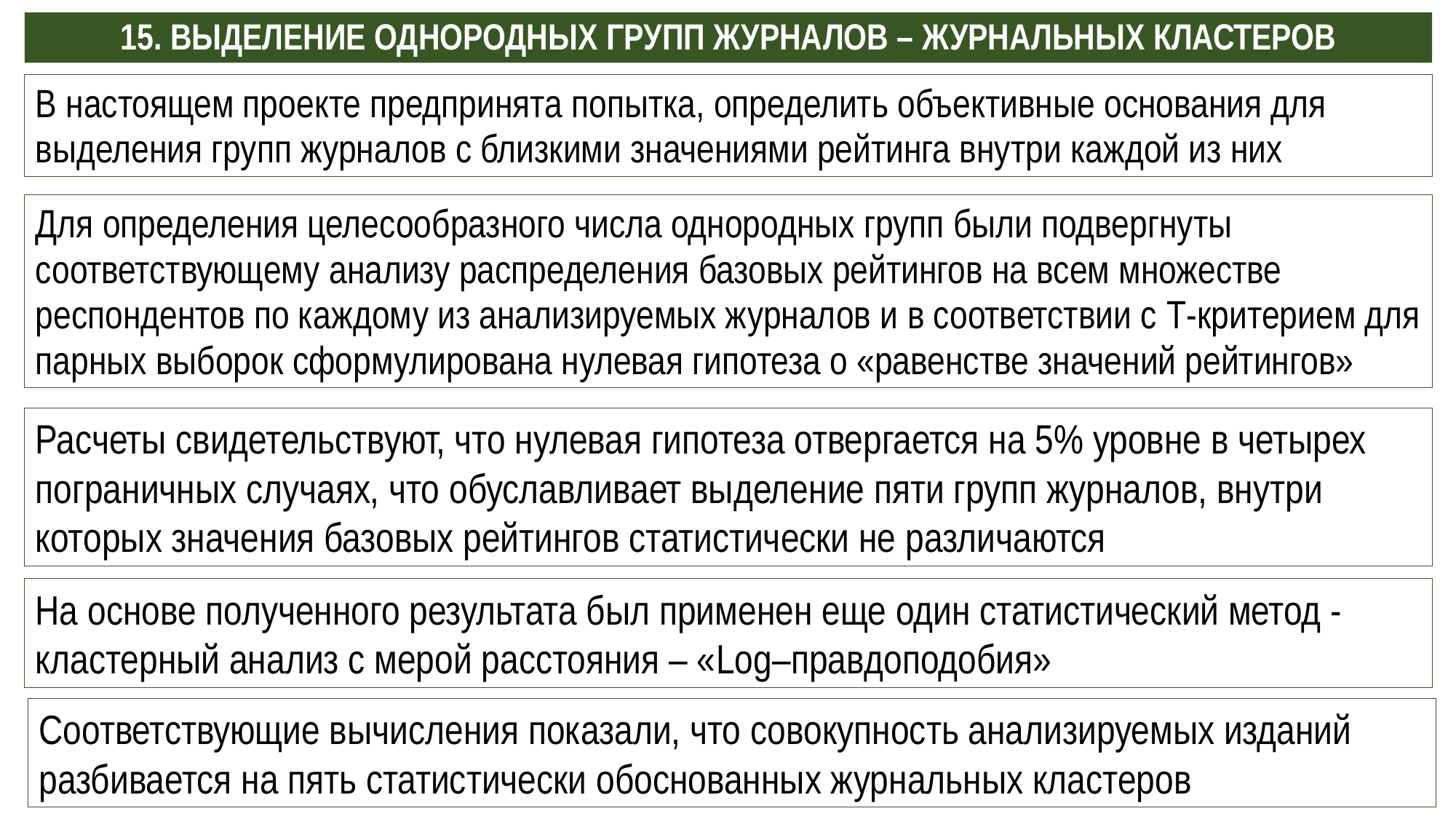

15. ВЫДЕЛЕНИЕ ОДНОРОДНЫХ ГРУПП ЖУРНАЛОВ – ЖУРНАЛЬНЫХ КЛАСТЕРОВ
В настоящем проекте предпринята попытка, определить объективные основания для выделения групп журналов с близкими значениями рейтинга внутри каждой из них
Для определения целесообразного числа однородных групп были подвергнуты соответствующему анализу распределения базовых рейтингов на всем множестве респондентов по каждому из анализируемых журналов и в соответствии с T-критерием для парных выборок сформулирована нулевая гипотеза о «равенстве значений рейтингов»
Расчеты свидетельствуют, что нулевая гипотеза отвергается на 5% уровне в четырех пограничных случаях, что обуславливает выделение пяти групп журналов, внутри которых значения базовых рейтингов статистически не различаются
На основе полученного результата был применен еще один статистический метод - кластерный анализ с мерой расстояния – «Log–правдоподобия»
Соответствующие вычисления показали, что совокупность анализируемых изданий разбивается на пять статистически обоснованных журнальных кластеров